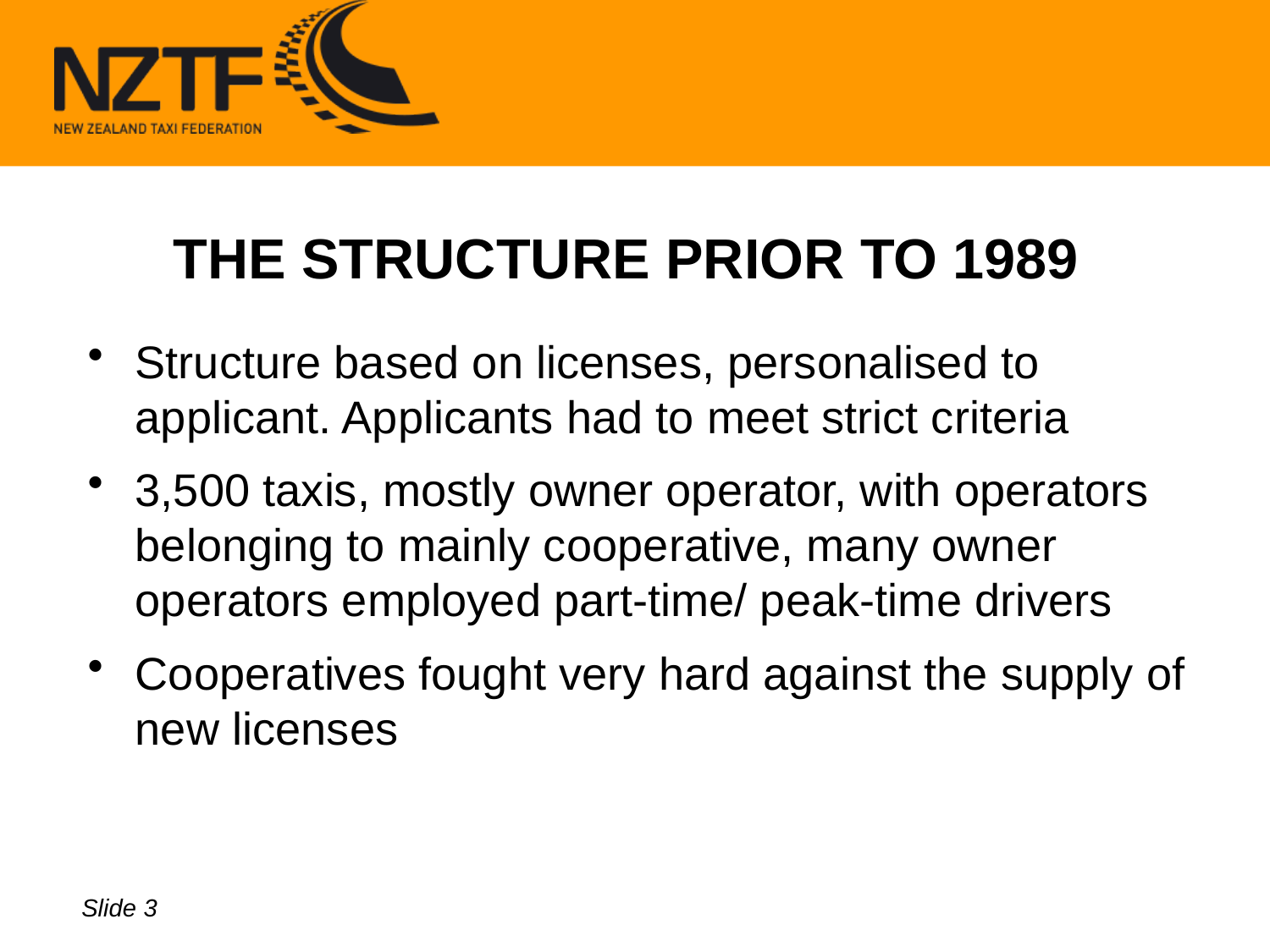

# THE STRUCTURE PRIOR TO 1989
Structure based on licenses, personalised to applicant. Applicants had to meet strict criteria
3,500 taxis, mostly owner operator, with operators belonging to mainly cooperative, many owner operators employed part-time/ peak-time drivers
Cooperatives fought very hard against the supply of new licenses
Slide 3